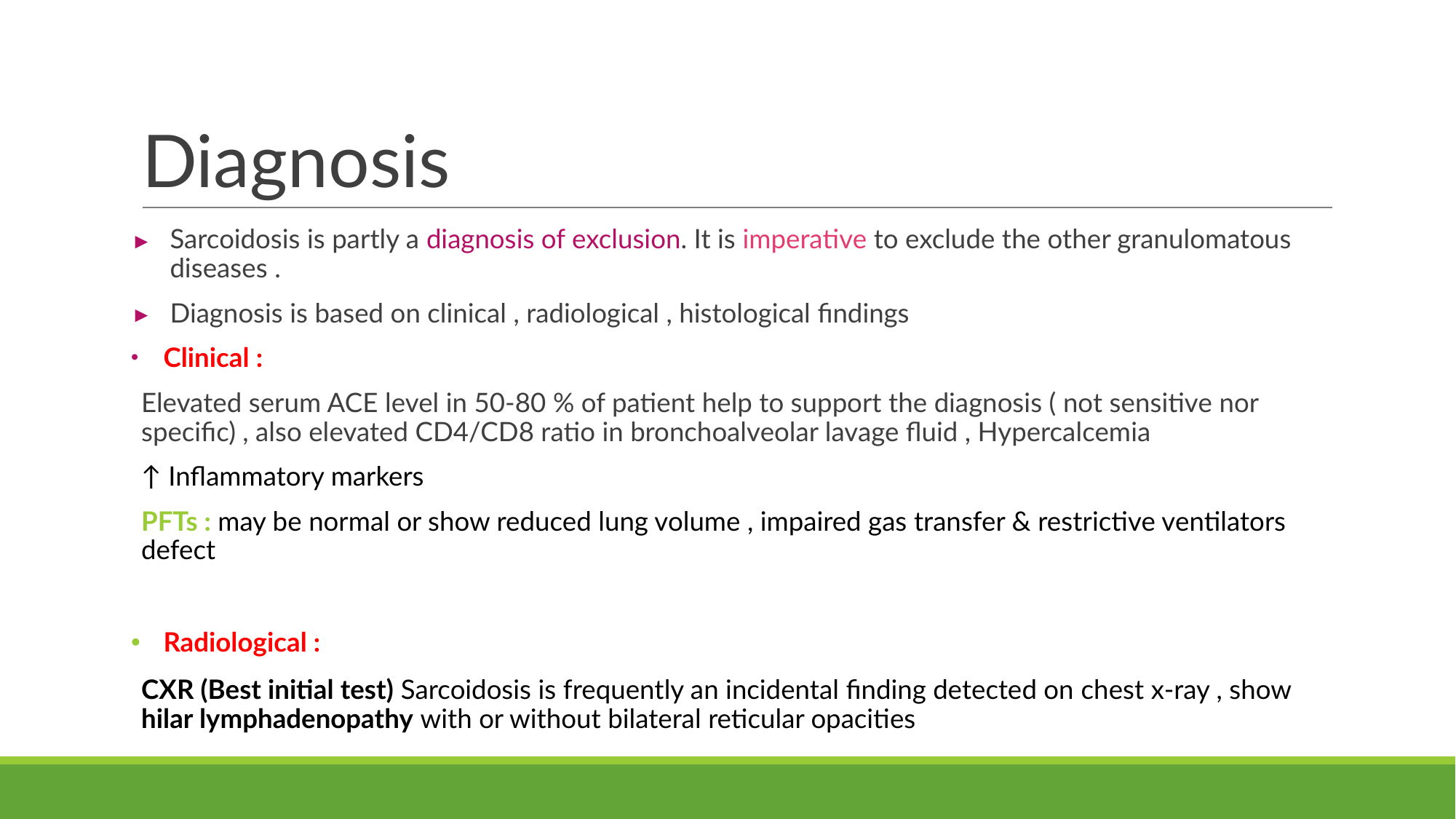

# Diagnosis
Sarcoidosis is partly a diagnosis of exclusion. It is imperative to exclude the other granulomatous diseases .
Diagnosis is based on clinical , radiological , histological findings
Clinical :
Elevated serum ACE level in 50-80 % of patient help to support the diagnosis ( not sensitive nor specific) , also elevated CD4/CD8 ratio in bronchoalveolar lavage fluid , Hypercalcemia
↑ Inflammatory markers
PFTs : may be normal or show reduced lung volume , impaired gas transfer & restrictive ventilators defect

Radiological :
CXR (Best initial test) Sarcoidosis is frequently an incidental finding detected on chest x-ray , show hilar lymphadenopathy with or without bilateral reticular opacities